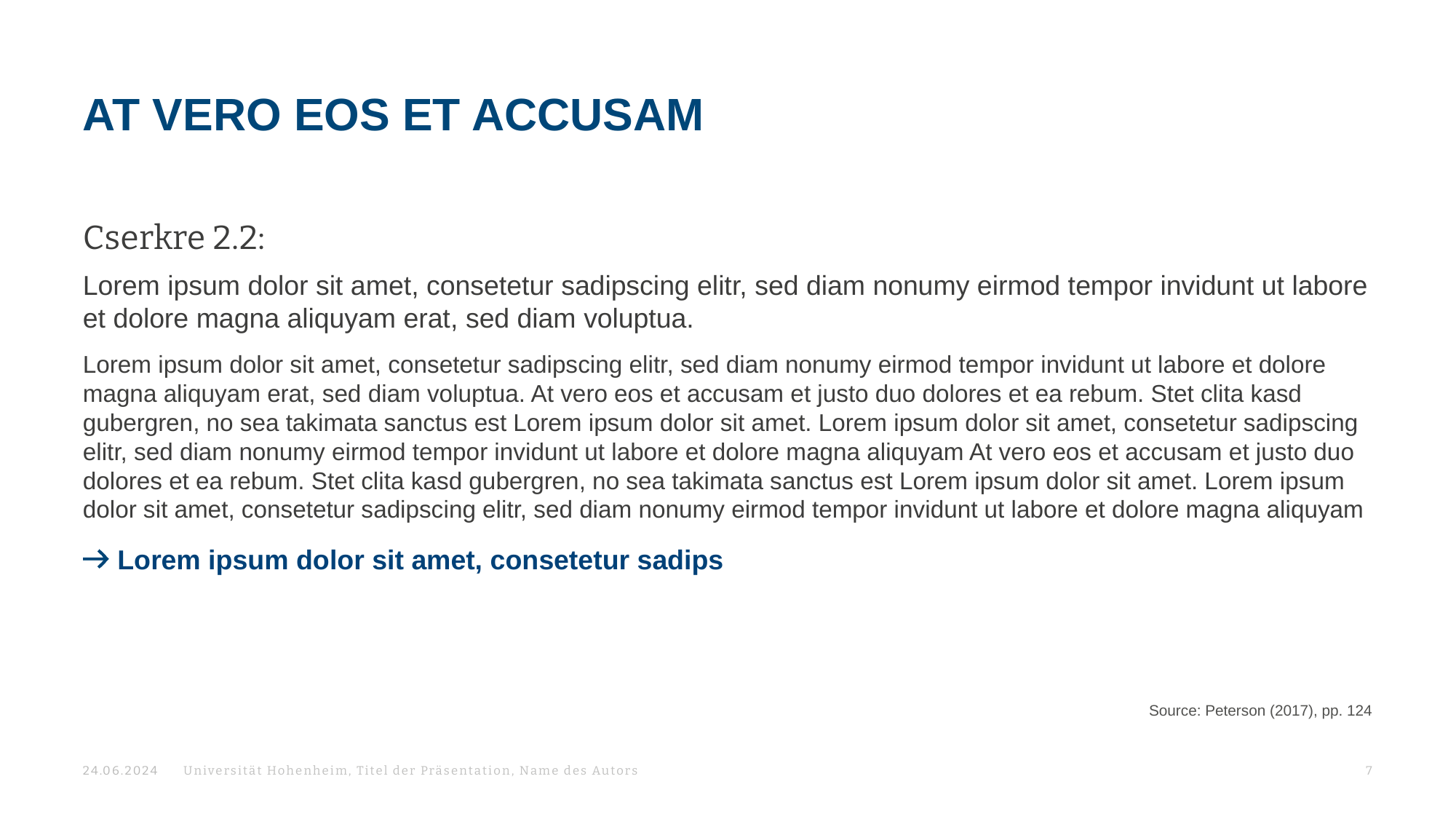

# At vero eos et accusam
Cserkre 2.2:
Lorem ipsum dolor sit amet, consetetur sadipscing elitr, sed diam nonumy eirmod tempor invidunt ut labore et dolore magna aliquyam erat, sed diam voluptua.
Lorem ipsum dolor sit amet, consetetur sadipscing elitr, sed diam nonumy eirmod tempor invidunt ut labore et dolore magna aliquyam erat, sed diam voluptua. At vero eos et accusam et justo duo dolores et ea rebum. Stet clita kasd gubergren, no sea takimata sanctus est Lorem ipsum dolor sit amet. Lorem ipsum dolor sit amet, consetetur sadipscing elitr, sed diam nonumy eirmod tempor invidunt ut labore et dolore magna aliquyam At vero eos et accusam et justo duo dolores et ea rebum. Stet clita kasd gubergren, no sea takimata sanctus est Lorem ipsum dolor sit amet. Lorem ipsum dolor sit amet, consetetur sadipscing elitr, sed diam nonumy eirmod tempor invidunt ut labore et dolore magna aliquyam
Lorem ipsum dolor sit amet, consetetur sadips
Source: Peterson (2017), pp. 124
24.06.2024
Universität Hohenheim, Titel der Präsentation, Name des Autors
7